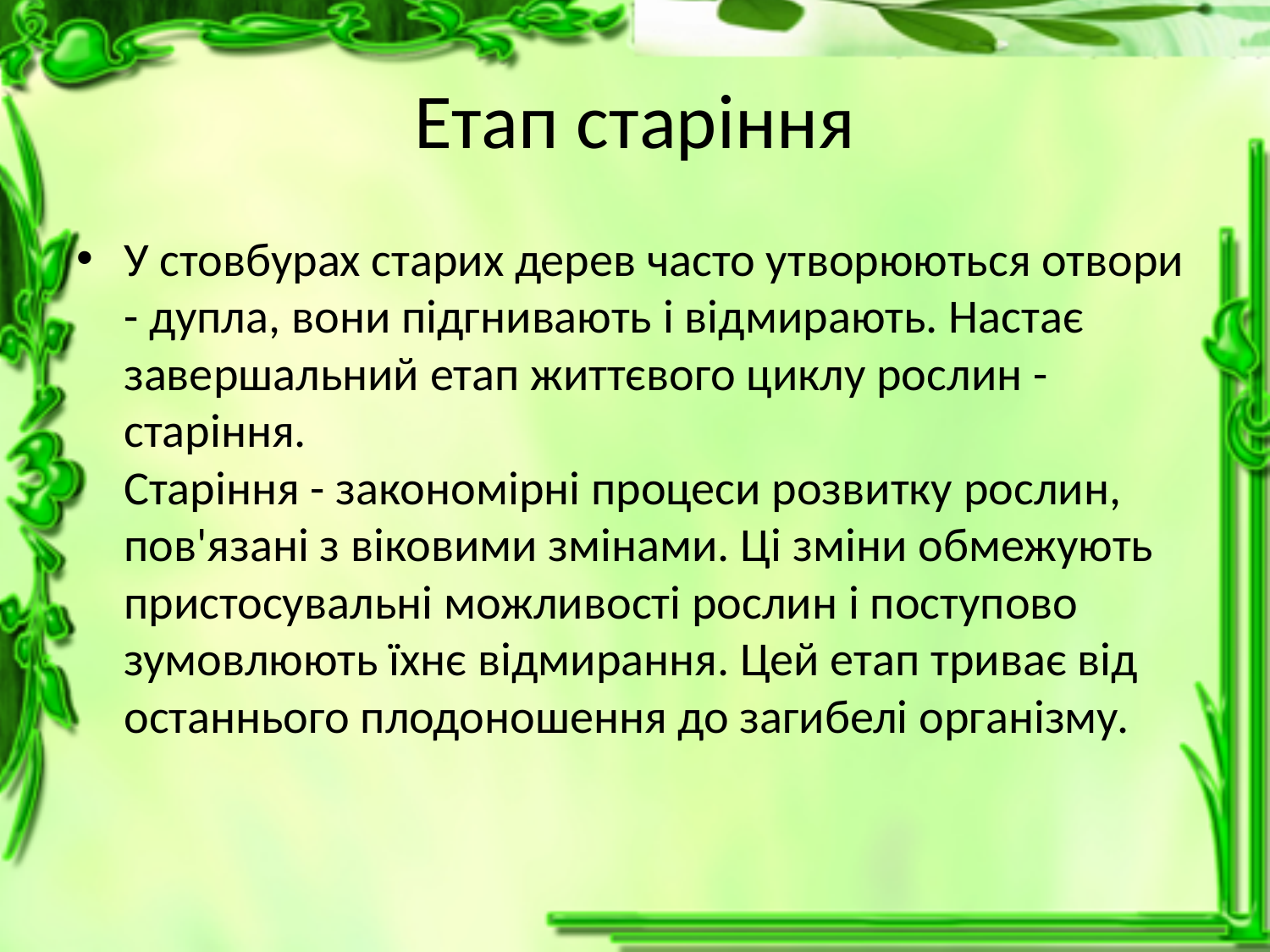

# Етап старіння
У стовбурах старих дерев часто утворюються отвори - дупла, вони підгнивають і відмирають. Настає завершальний етап життєвого циклу рослин - старіння.
Старіння - закономірні процеси розвитку рослин, пов'язані з віковими змінами. Ці зміни обмежують пристосувальні можливості рослин і поступово зумовлюють їхнє відмирання. Цей етап триває від останнього плодоношення до загибелі організму.